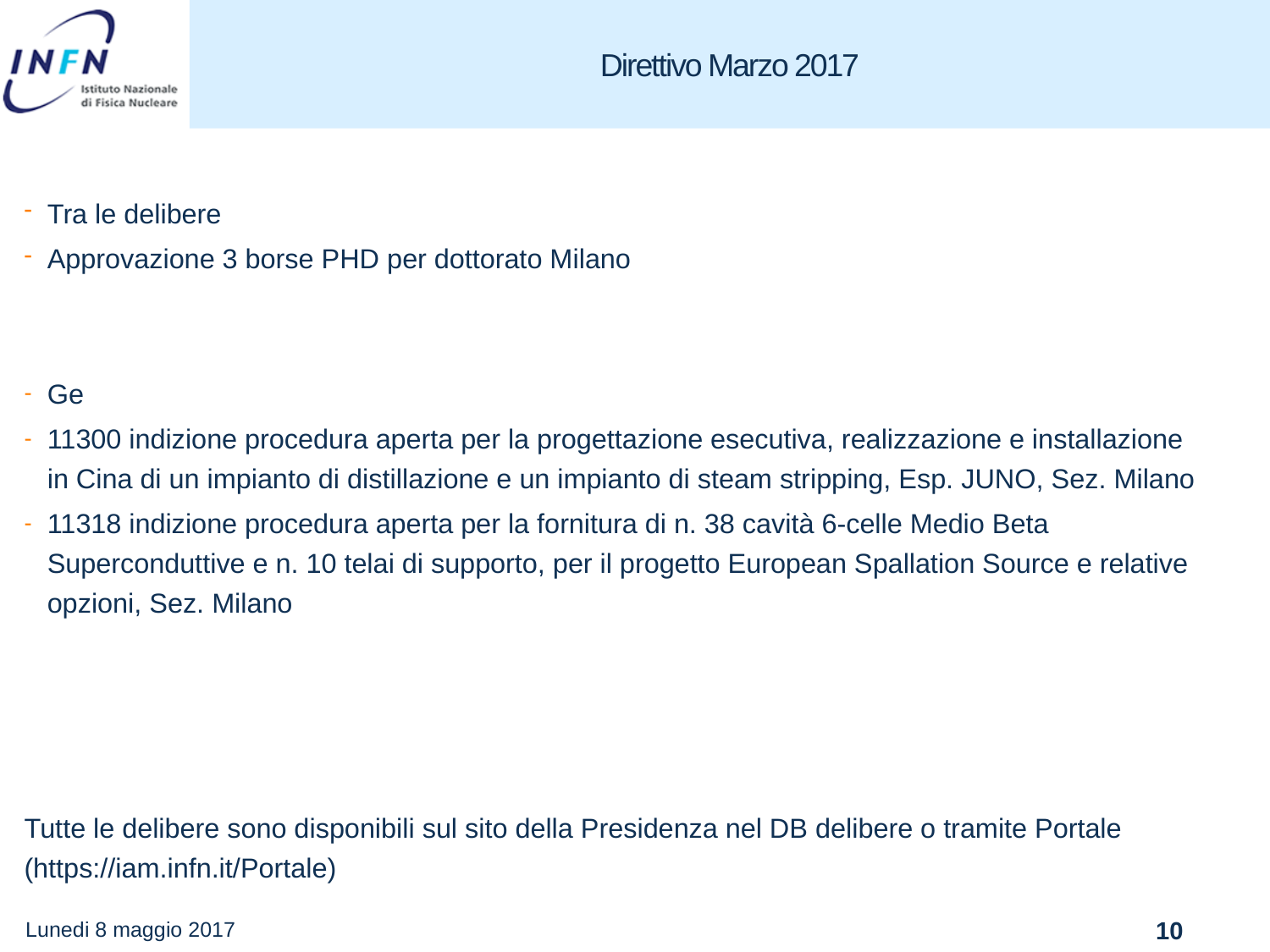

# Direttivo Marzo 2017

Tra le delibere
Approvazione 3 borse PHD per dottorato Milano

Ge
11300 indizione procedura aperta per la progettazione esecutiva, realizzazione e installazione in Cina di un impianto di distillazione e un impianto di steam stripping, Esp. JUNO, Sez. Milano
11318 indizione procedura aperta per la fornitura di n. 38 cavità 6-celle Medio Beta Superconduttive e n. 10 telai di supporto, per il progetto European Spallation Source e relative opzioni, Sez. Milano

Tutte le delibere sono disponibili sul sito della Presidenza nel DB delibere o tramite Portale  (https://iam.infn.it/Portale)

Lunedi 8 maggio 2017
10